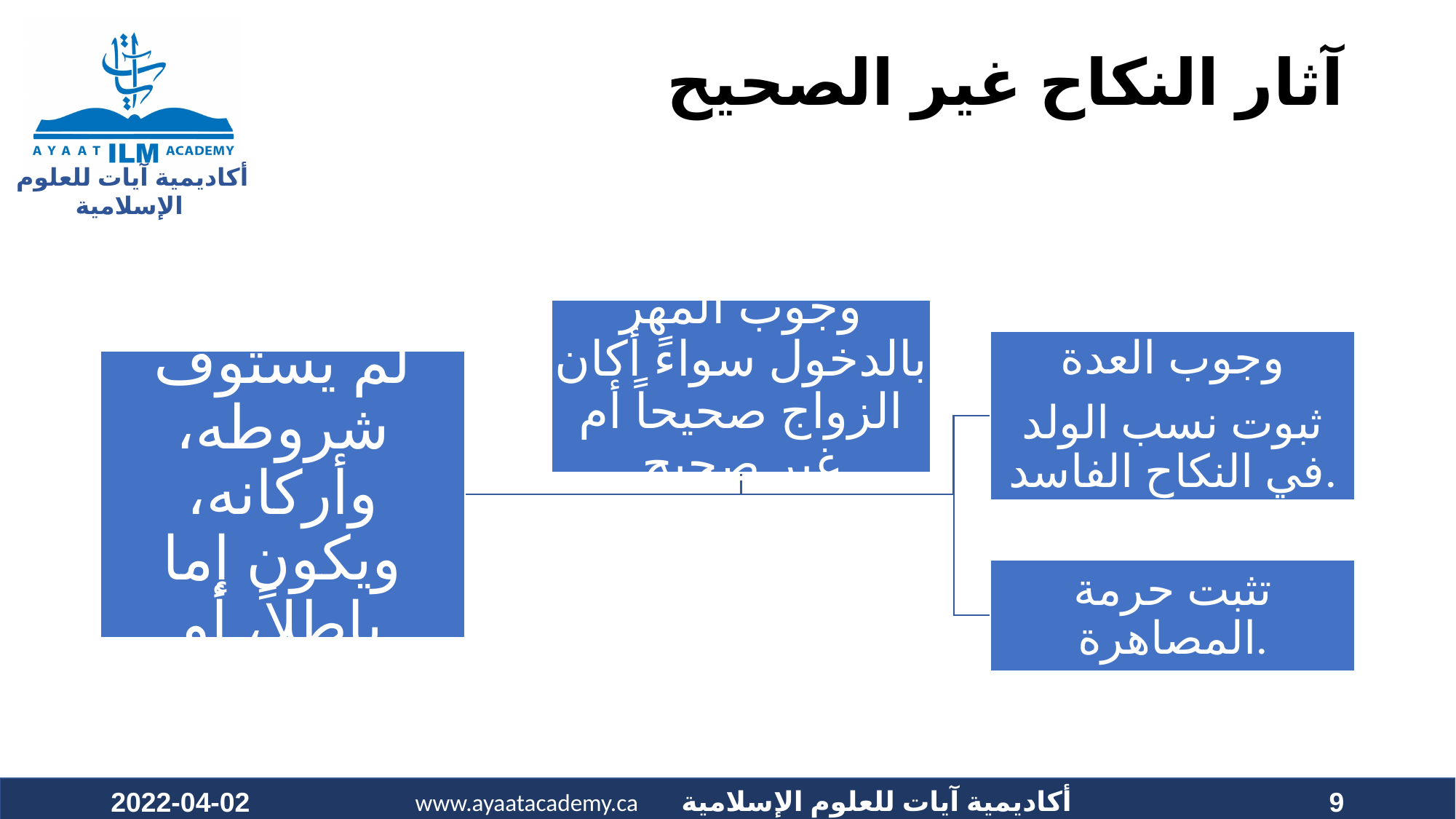

# آثار النكاح غير الصحيح
الزواج الذي لم يستوف شروطه، وأركانه، ويكون إما باطلاً، أو فاسداً
وجوب العدة
ثبوت نسب الولد في النكاح الفاسد.
تثبت حرمة المصاهرة.
وجوب المهر بالدخول سواءً أكان الزواج صحيحاً أم غير صحيح
2022-04-02
9